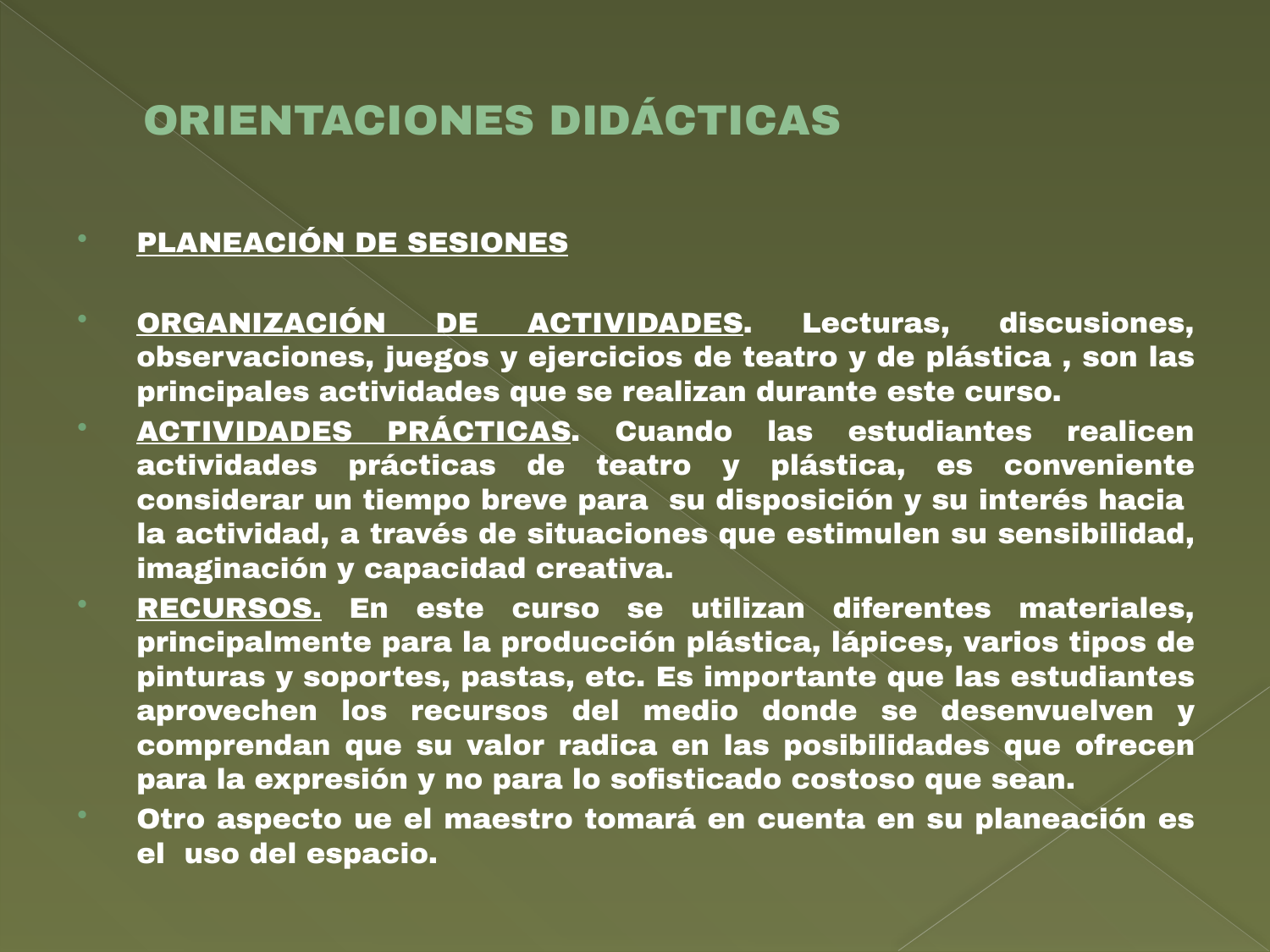

# ORIENTACIONES DIDÁCTICAS
PLANEACIÓN DE SESIONES

ORGANIZACIÓN DE ACTIVIDADES. Lecturas, discusiones, observaciones, juegos y ejercicios de teatro y de plástica , son las principales actividades que se realizan durante este curso.
ACTIVIDADES PRÁCTICAS. Cuando las estudiantes realicen actividades prácticas de teatro y plástica, es conveniente considerar un tiempo breve para  su disposición y su interés hacia  la actividad, a través de situaciones que estimulen su sensibilidad, imaginación y capacidad creativa.
RECURSOS. En este curso se utilizan diferentes materiales, principalmente para la producción plástica, lápices, varios tipos de pinturas y soportes, pastas, etc. Es importante que las estudiantes aprovechen los recursos del medio donde se desenvuelven y comprendan que su valor radica en las posibilidades que ofrecen para la expresión y no para lo sofisticado costoso que sean.
Otro aspecto ue el maestro tomará en cuenta en su planeación es el  uso del espacio.